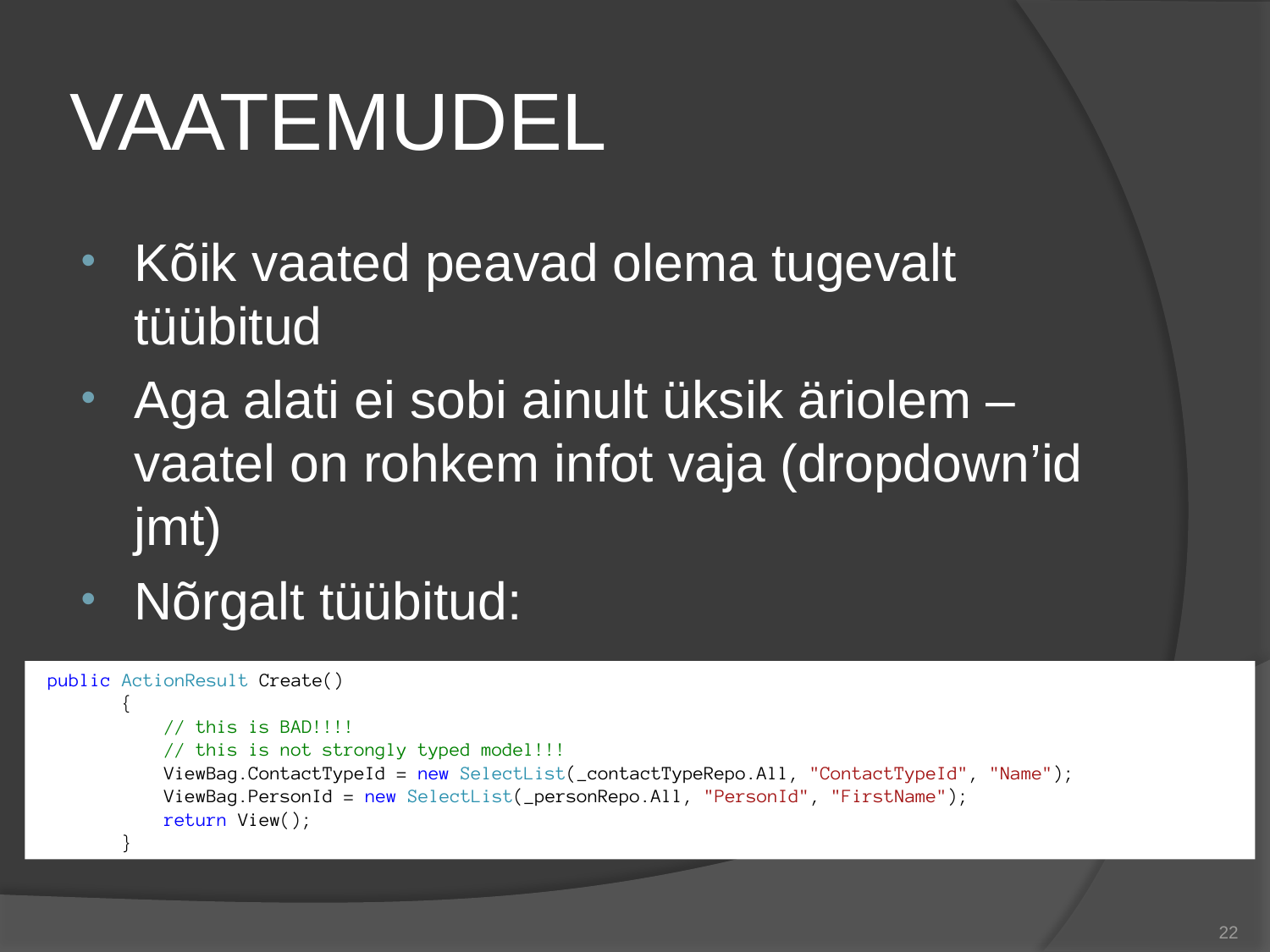

# VAATEMUDEL
Kõik vaated peavad olema tugevalt tüübitud
Aga alati ei sobi ainult üksik äriolem – vaatel on rohkem infot vaja (dropdown’id jmt)
Nõrgalt tüübitud:
 public ActionResult Create()
        {
            // this is BAD!!!!
            // this is not strongly typed model!!!
            ViewBag.ContactTypeId = new SelectList(_contactTypeRepo.All, "ContactTypeId", "Name");
            ViewBag.PersonId = new SelectList(_personRepo.All, "PersonId", "FirstName");
            return View();
        }
22